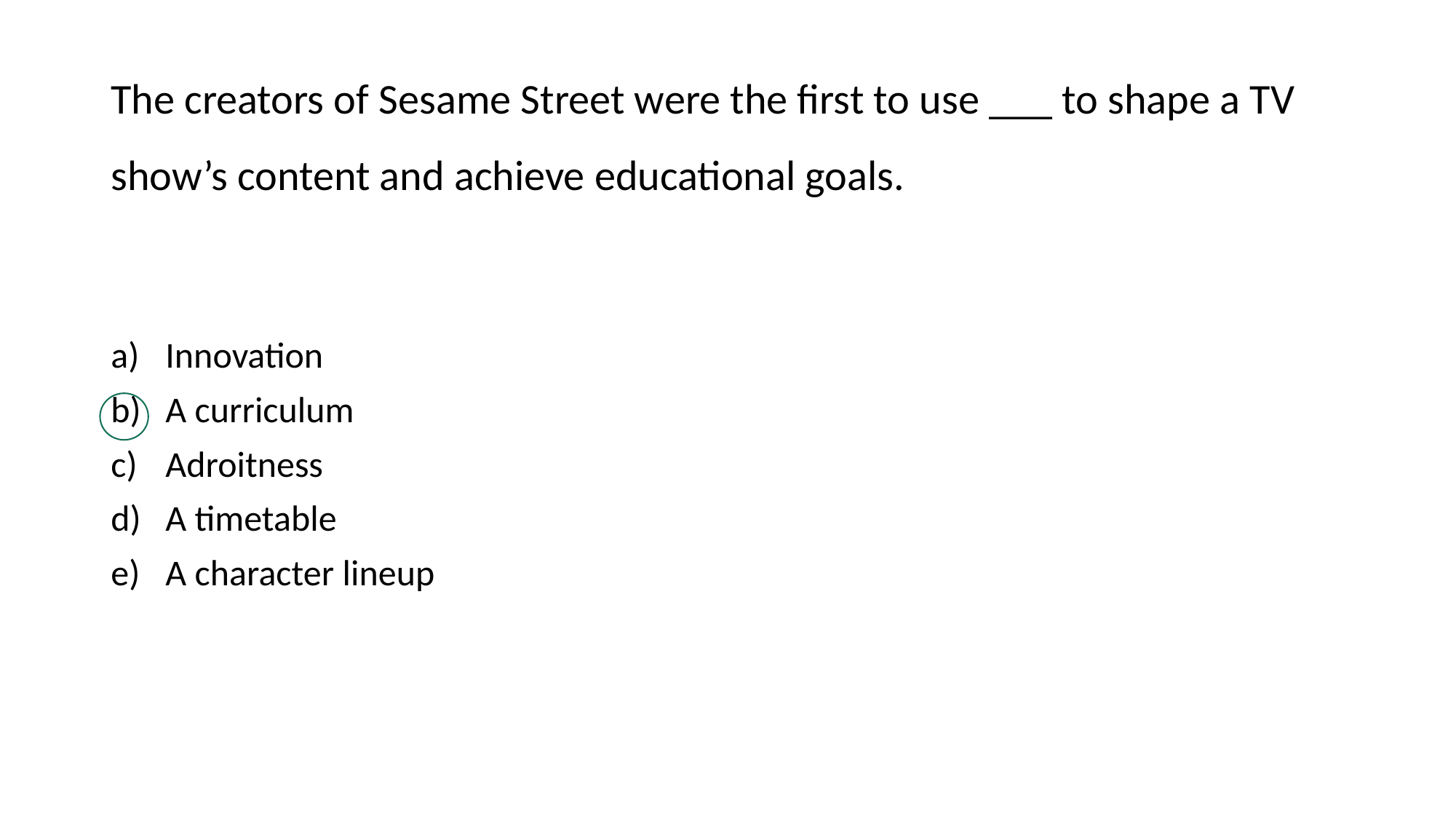

# The creators of Sesame Street were the first to use ___ to shape a TV show’s content and achieve educational goals.
Innovation
A curriculum
Adroitness
A timetable
A character lineup